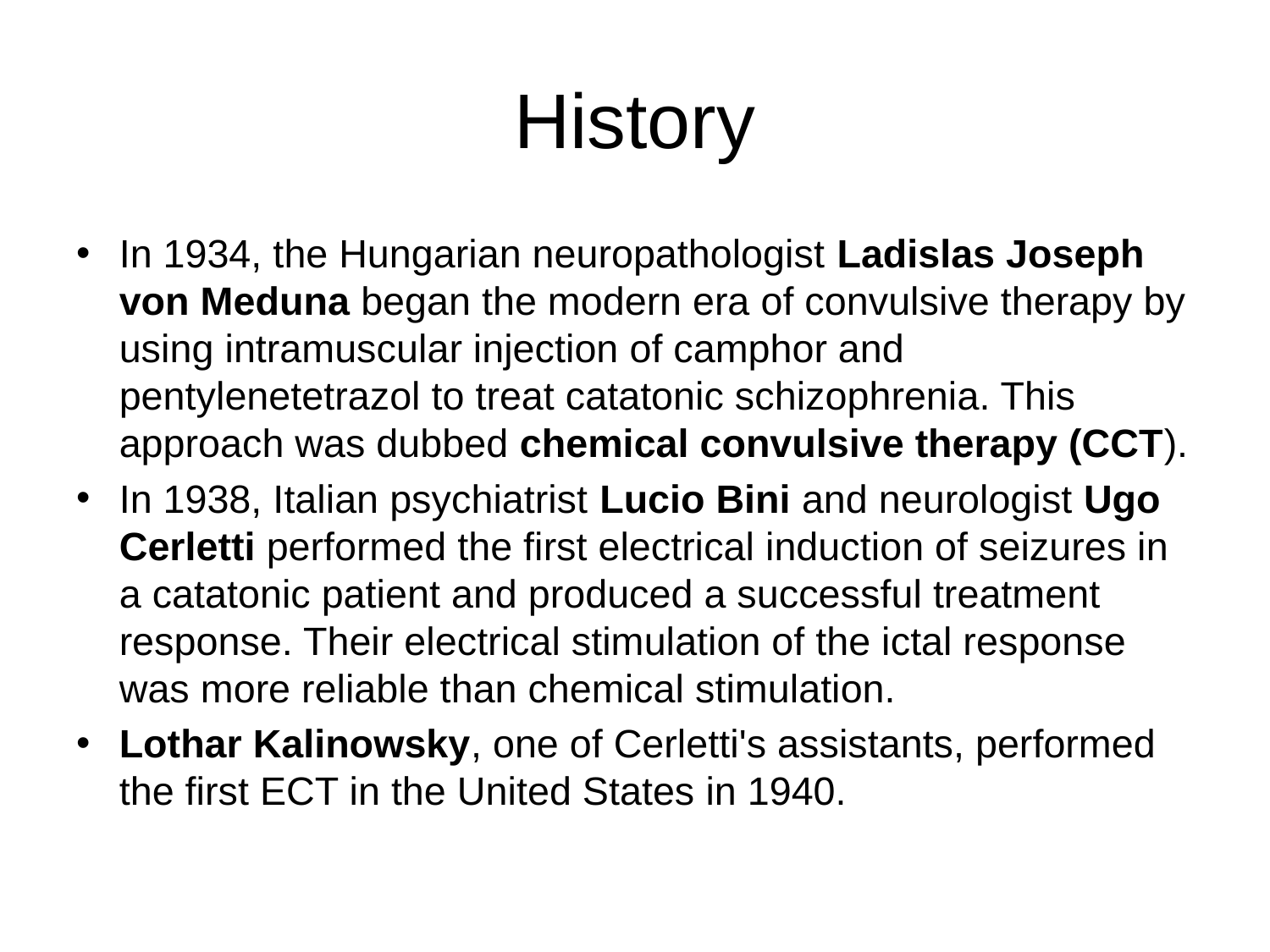

# History
In 1934, the Hungarian neuropathologist Ladislas Joseph von Meduna began the modern era of convulsive therapy by using intramuscular injection of camphor and pentylenetetrazol to treat catatonic schizophrenia. This approach was dubbed chemical convulsive therapy (CCT).
In 1938, Italian psychiatrist Lucio Bini and neurologist Ugo Cerletti performed the first electrical induction of seizures in a catatonic patient and produced a successful treatment response. Their electrical stimulation of the ictal response was more reliable than chemical stimulation.
Lothar Kalinowsky, one of Cerletti's assistants, performed the first ECT in the United States in 1940.